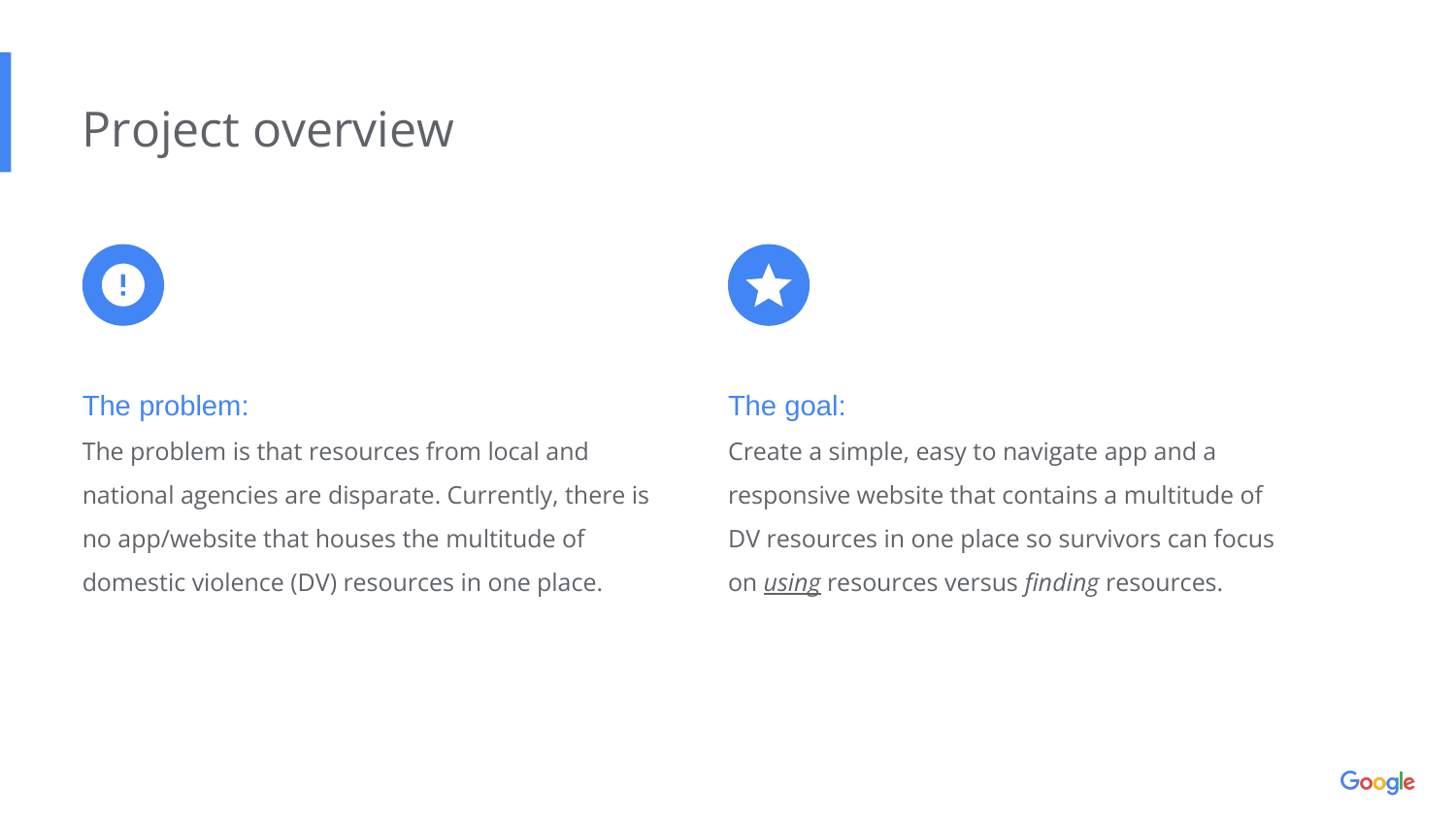

Project overview

The problem:
The problem is that resources from local and national agencies are disparate. Currently, there is no app/website that houses the multitude of domestic violence (DV) resources in one place.
The goal:
Create a simple, easy to navigate app and a responsive website that contains a multitude of  DV resources in one place so survivors can focus on using resources versus finding resources.